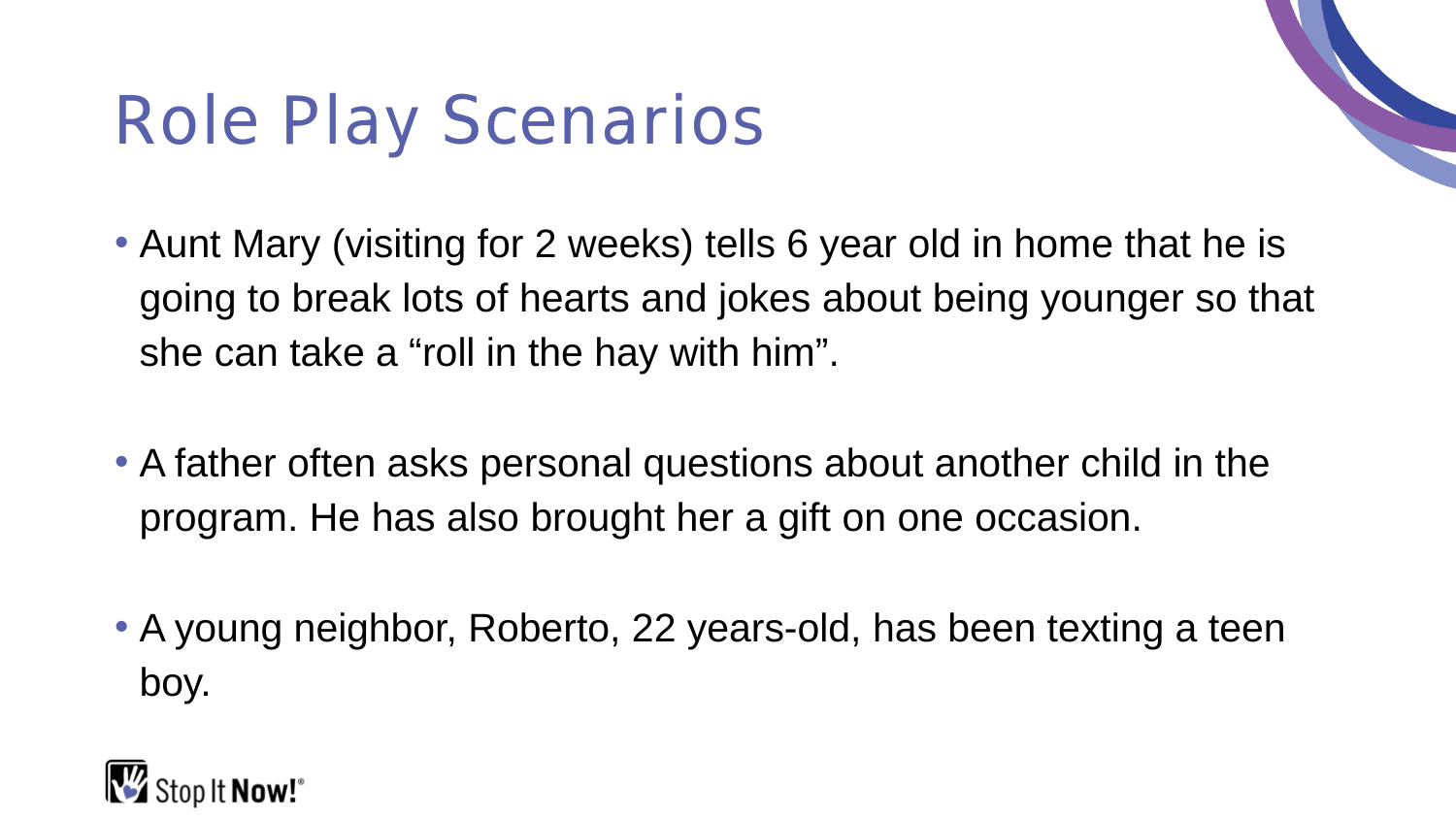

# Role Play Scenarios
Aunt Mary (visiting for 2 weeks) tells 6 year old in home that he is going to break lots of hearts and jokes about being younger so that she can take a “roll in the hay with him”.

A father often asks personal questions about another child in the program. He has also brought her a gift on one occasion.

A young neighbor, Roberto, 22 years-old, has been texting a teen boy.